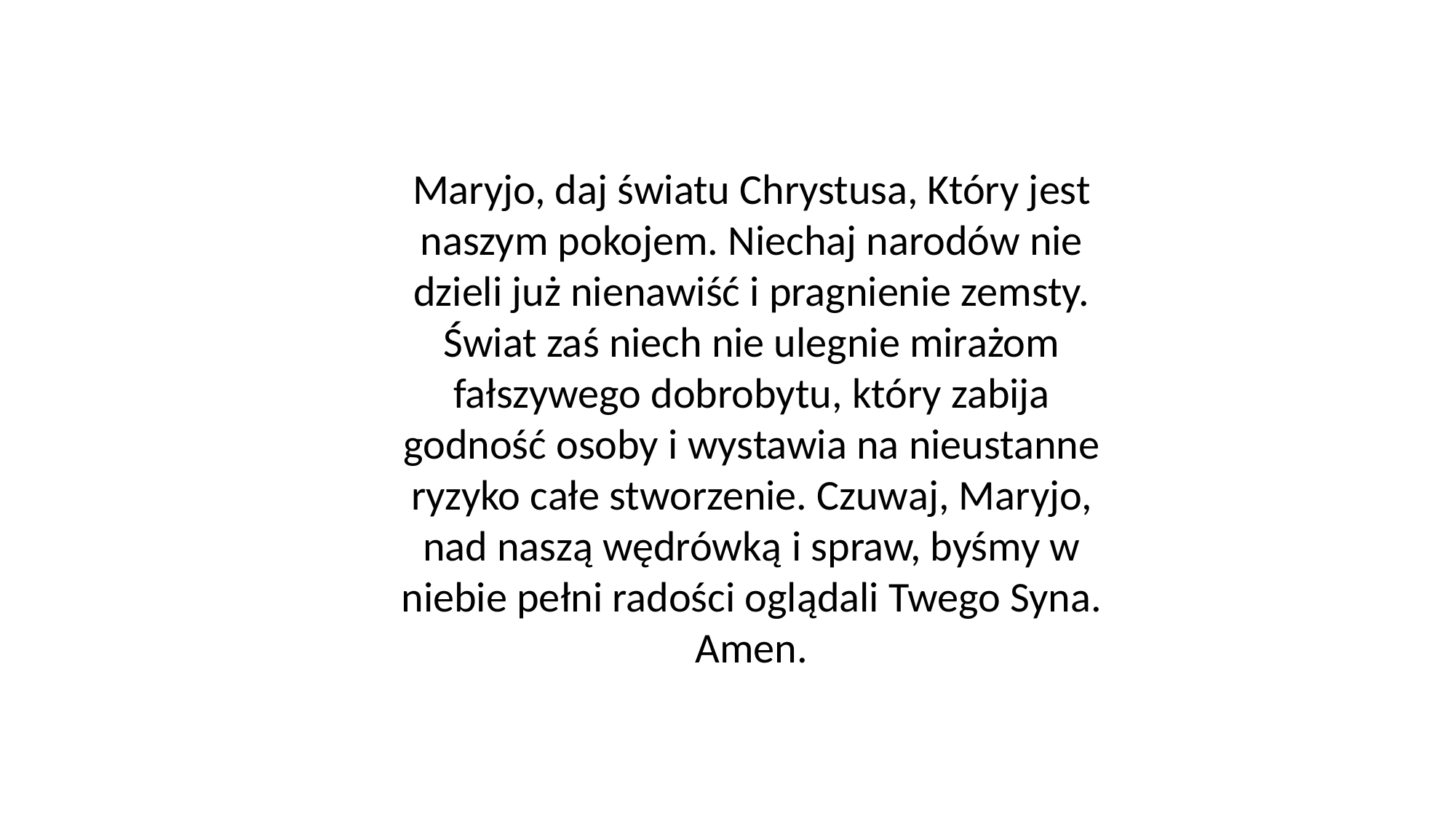

Maryjo, daj światu Chrystusa, Który jest naszym pokojem. Niechaj narodów nie dzieli już nienawiść i pragnienie zemsty. Świat zaś niech nie ulegnie mirażom fałszywego dobrobytu, który zabija godność osoby i wystawia na nieustanne ryzyko całe stworzenie. Czuwaj, Maryjo, nad naszą wędrówką i spraw, byśmy w niebie pełni radości oglądali Twego Syna. Amen.